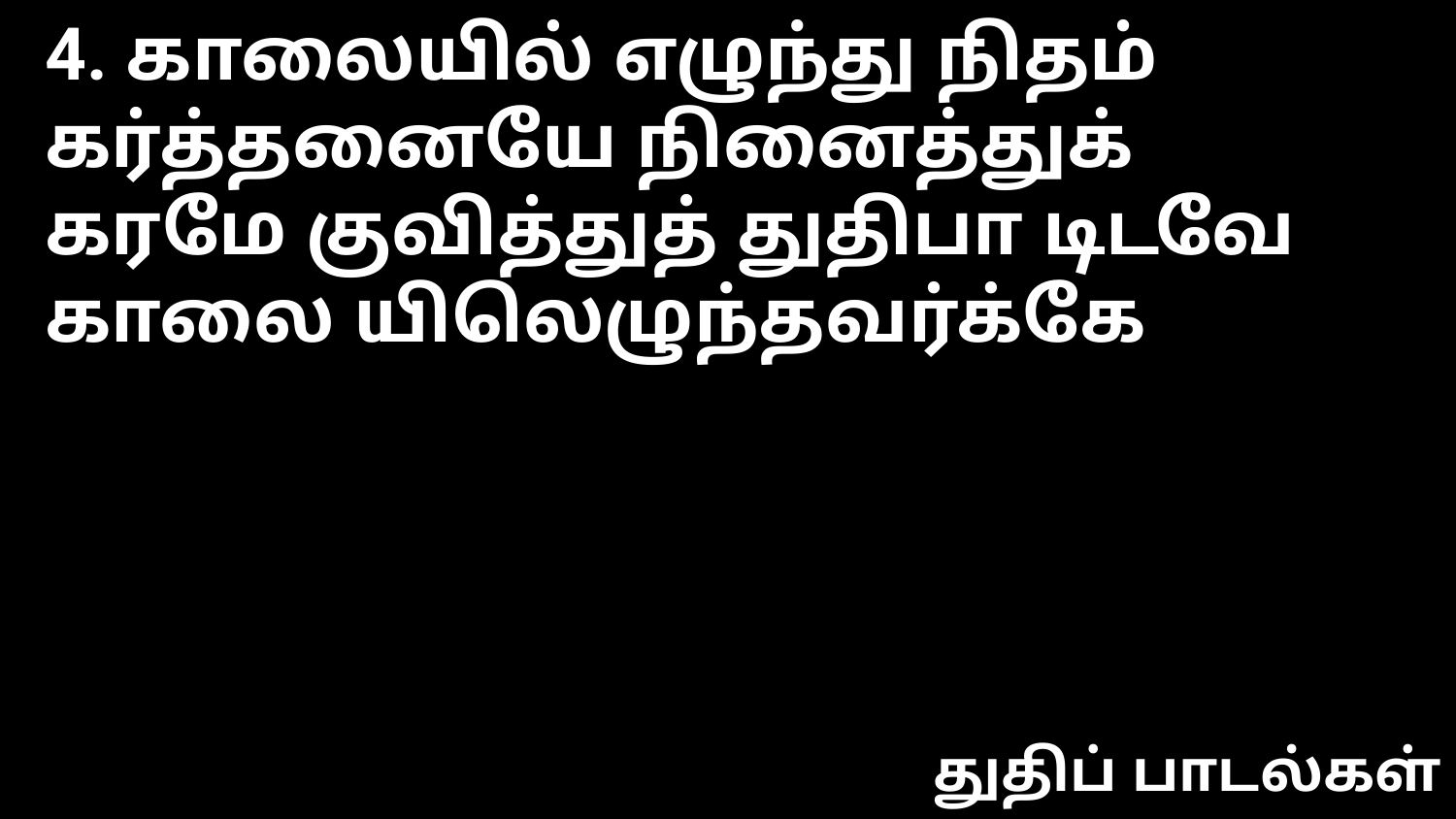

4. காலையில் எழுந்து நிதம்
கர்த்தனையே நினைத்துக்
கரமே குவித்துத் துதிபா டிடவே
காலை யிலெழுந்தவர்க்கே

துதிப் பாடல்கள்